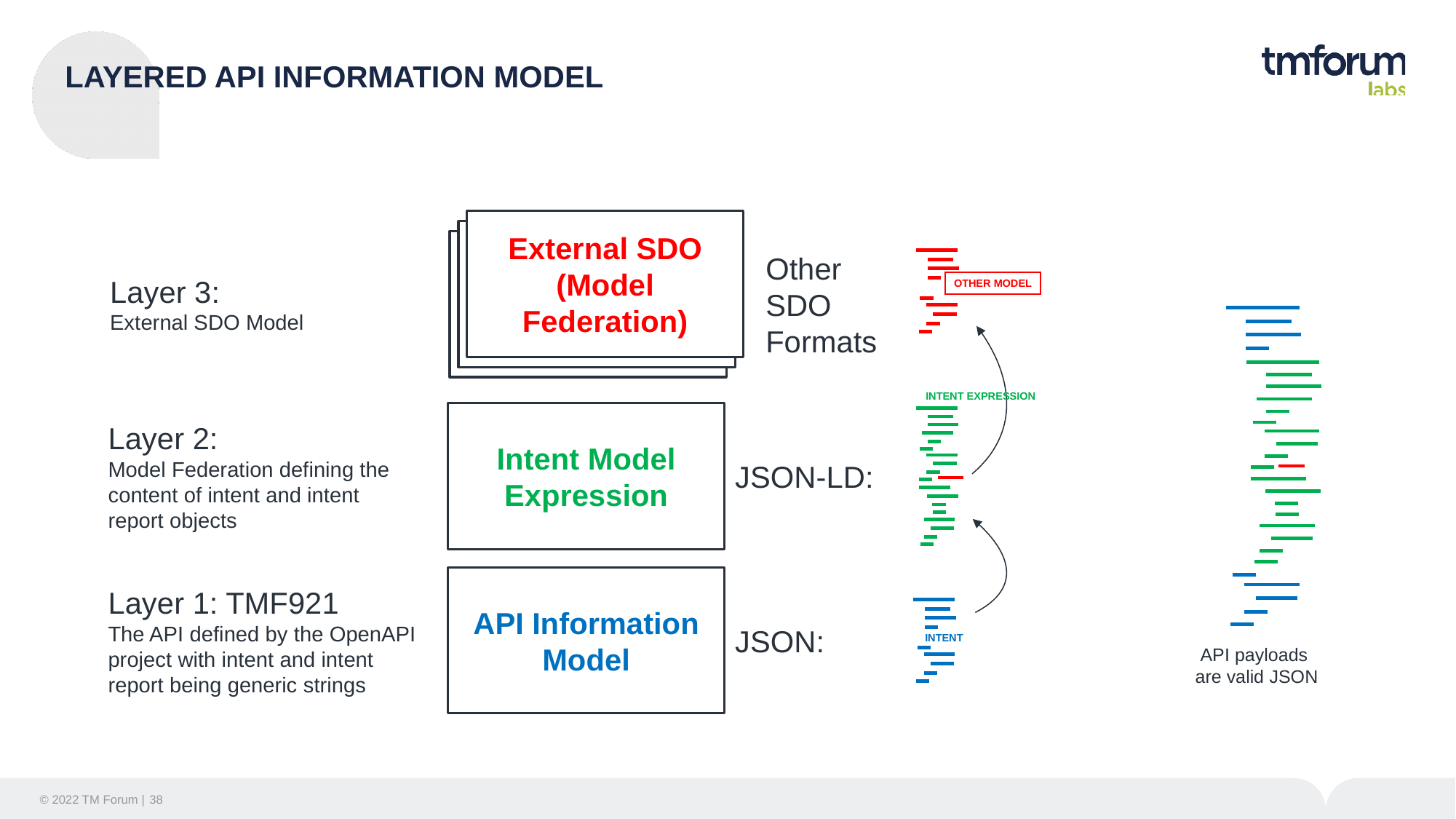

# LAYERED API INFORMATION MODEL
External SDO
(Model
Federation)

Layer 3:
External SDO Model

OTHER MODEL
Other
SDO
Formats
API payloads
are valid JSON

INTENT EXPRESSION
Layer 2:
Model Federation defining the content of intent and intent report objects
Intent Model Expression
JSON-LD:

Layer 1: TMF921
The API defined by the OpenAPI project with intent and intent report being generic strings
API Information Model
INTENT
JSON: